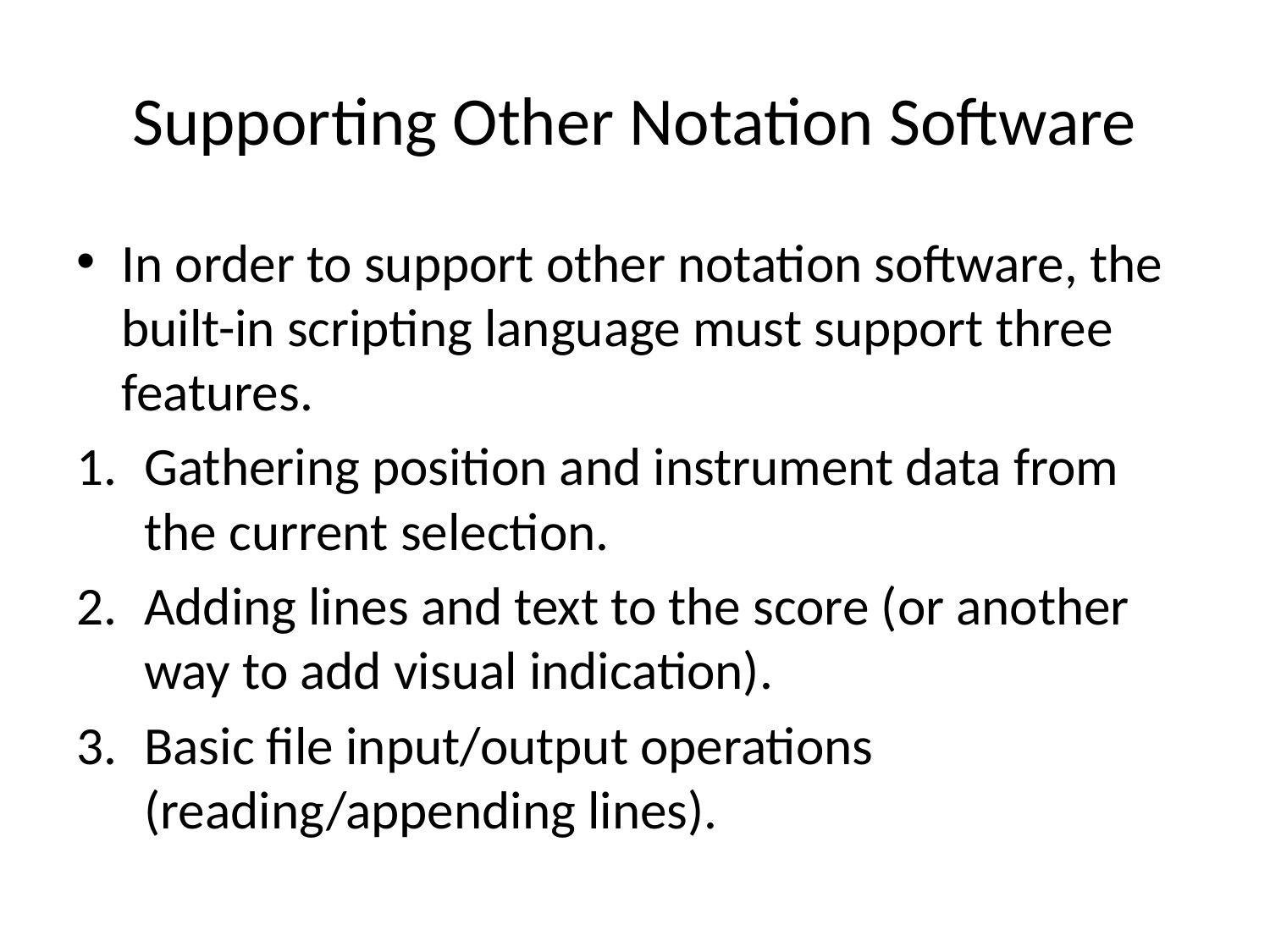

# Supporting Other Notation Software
In order to support other notation software, the built-in scripting language must support three features.
Gathering position and instrument data from the current selection.
Adding lines and text to the score (or another way to add visual indication).
Basic file input/output operations (reading/appending lines).